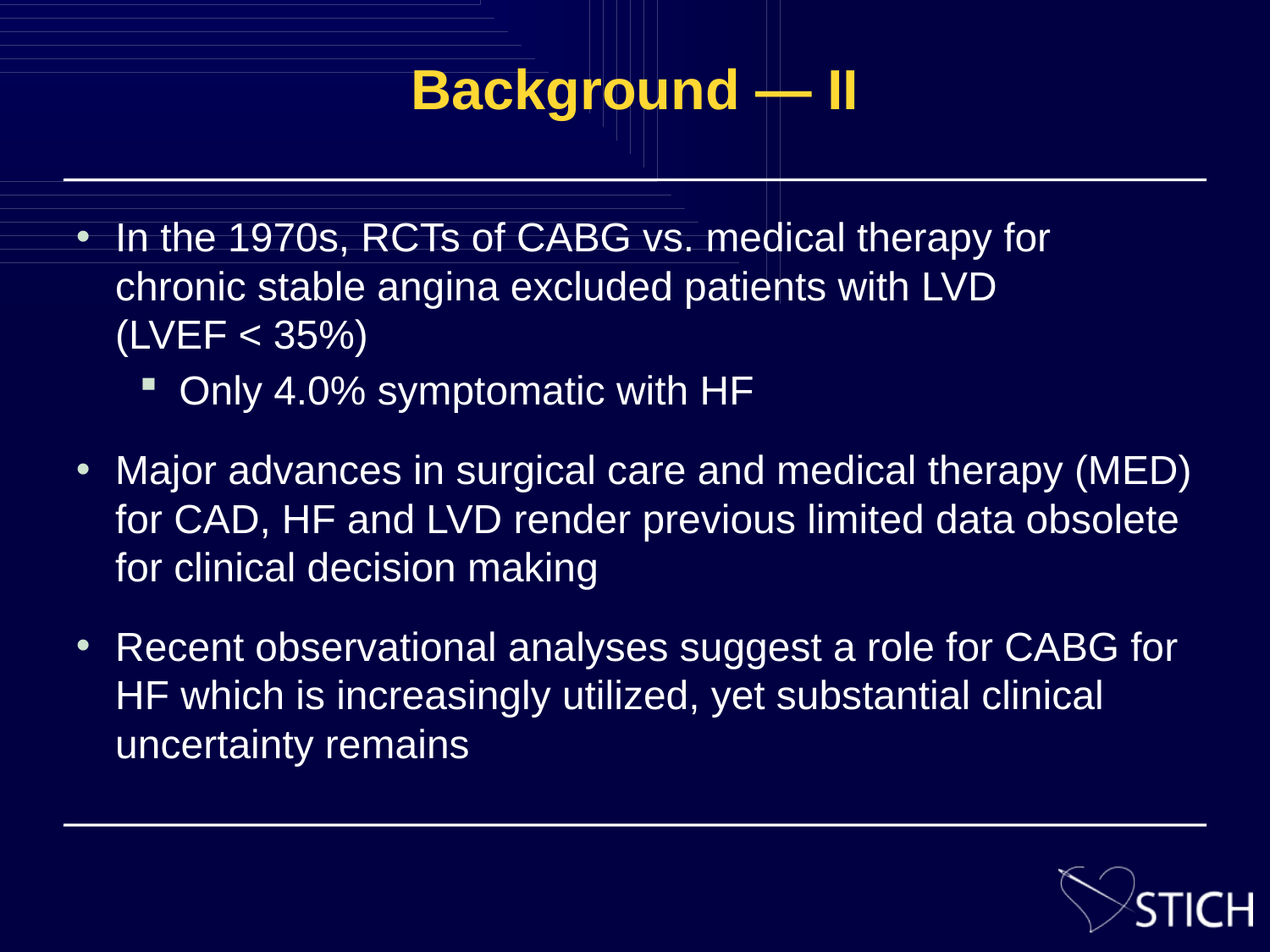

# Background — II
In the 1970s, RCTs of CABG vs. medical therapy for chronic stable angina excluded patients with LVD
(LVEF < 35%)
Only 4.0% symptomatic with HF
Major advances in surgical care and medical therapy (MED) for CAD, HF and LVD render previous limited data obsolete for clinical decision making
Recent observational analyses suggest a role for CABG for HF which is increasingly utilized, yet substantial clinical uncertainty remains